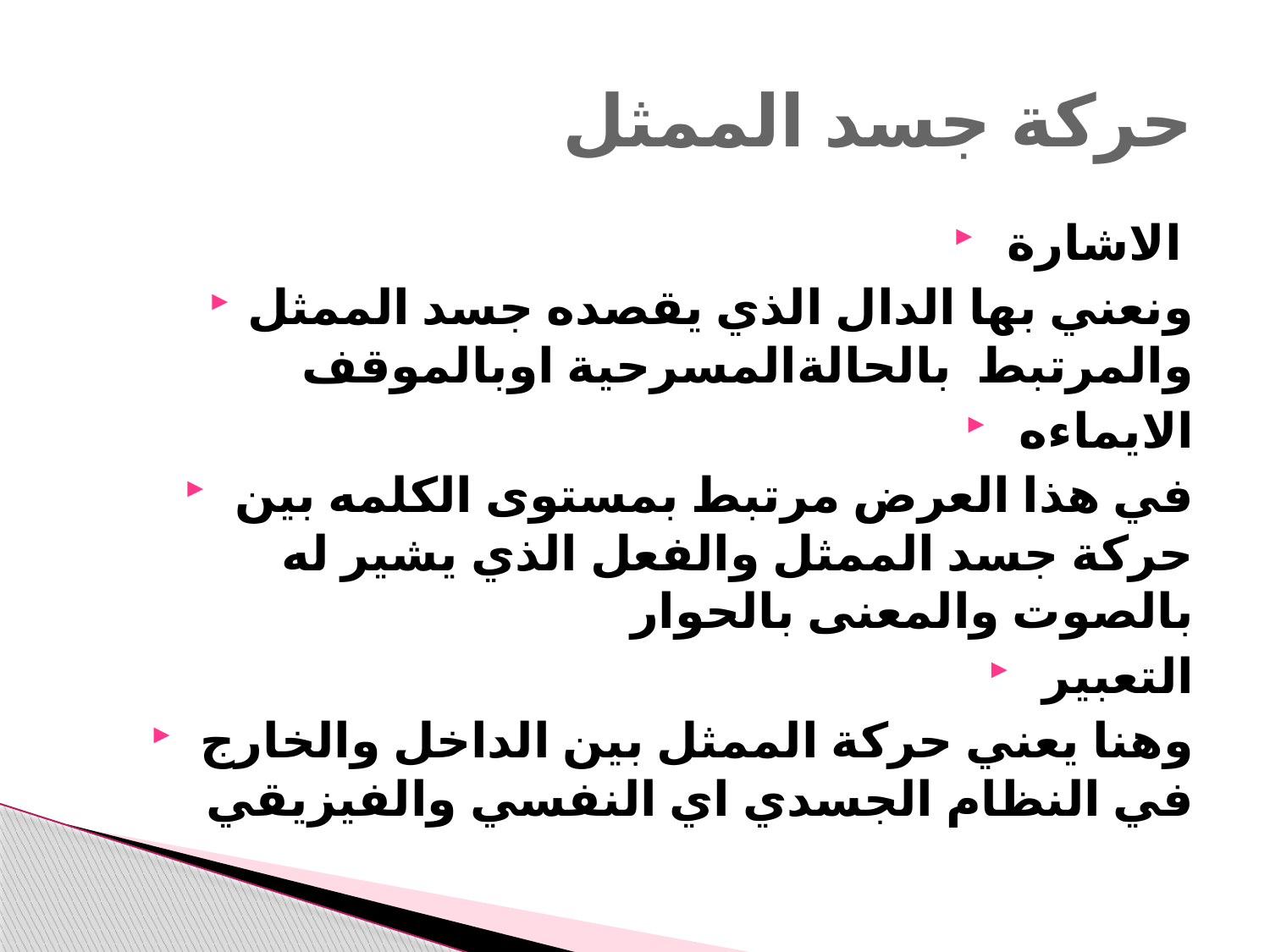

# حركة جسد الممثل
الاشارة
ونعني بها الدال الذي يقصده جسد الممثل والمرتبط  بالحالةالمسرحية اوبالموقف
الايماءه
 في هذا العرض مرتبط بمستوى الكلمه بين حركة جسد الممثل والفعل الذي يشير له بالصوت والمعنى بالحوار
التعبير
 وهنا يعني حركة الممثل بين الداخل والخارج في النظام الجسدي اي النفسي والفيزيقي